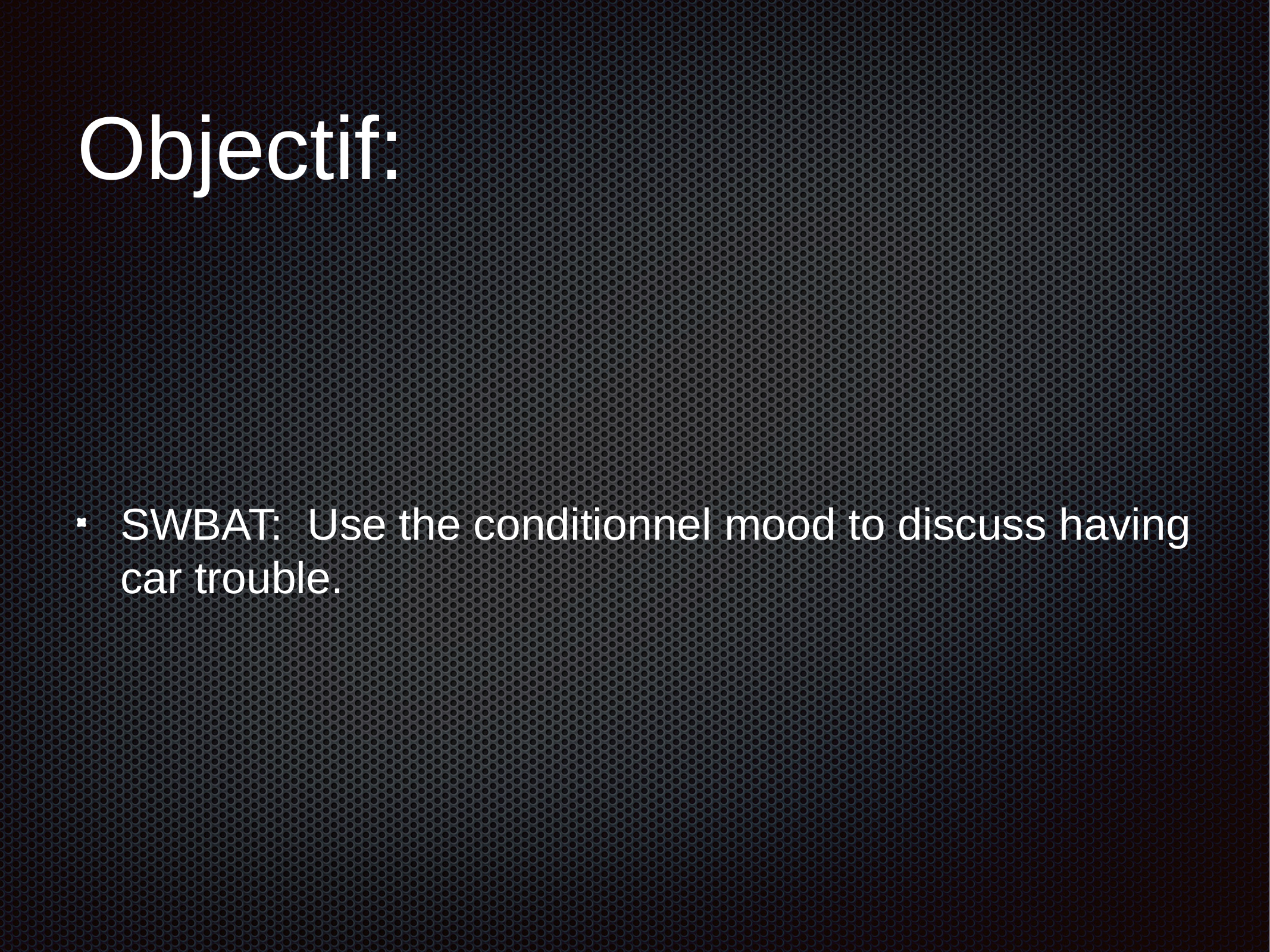

# Objectif:
SWBAT:  Use the conditionnel mood to discuss having car trouble.